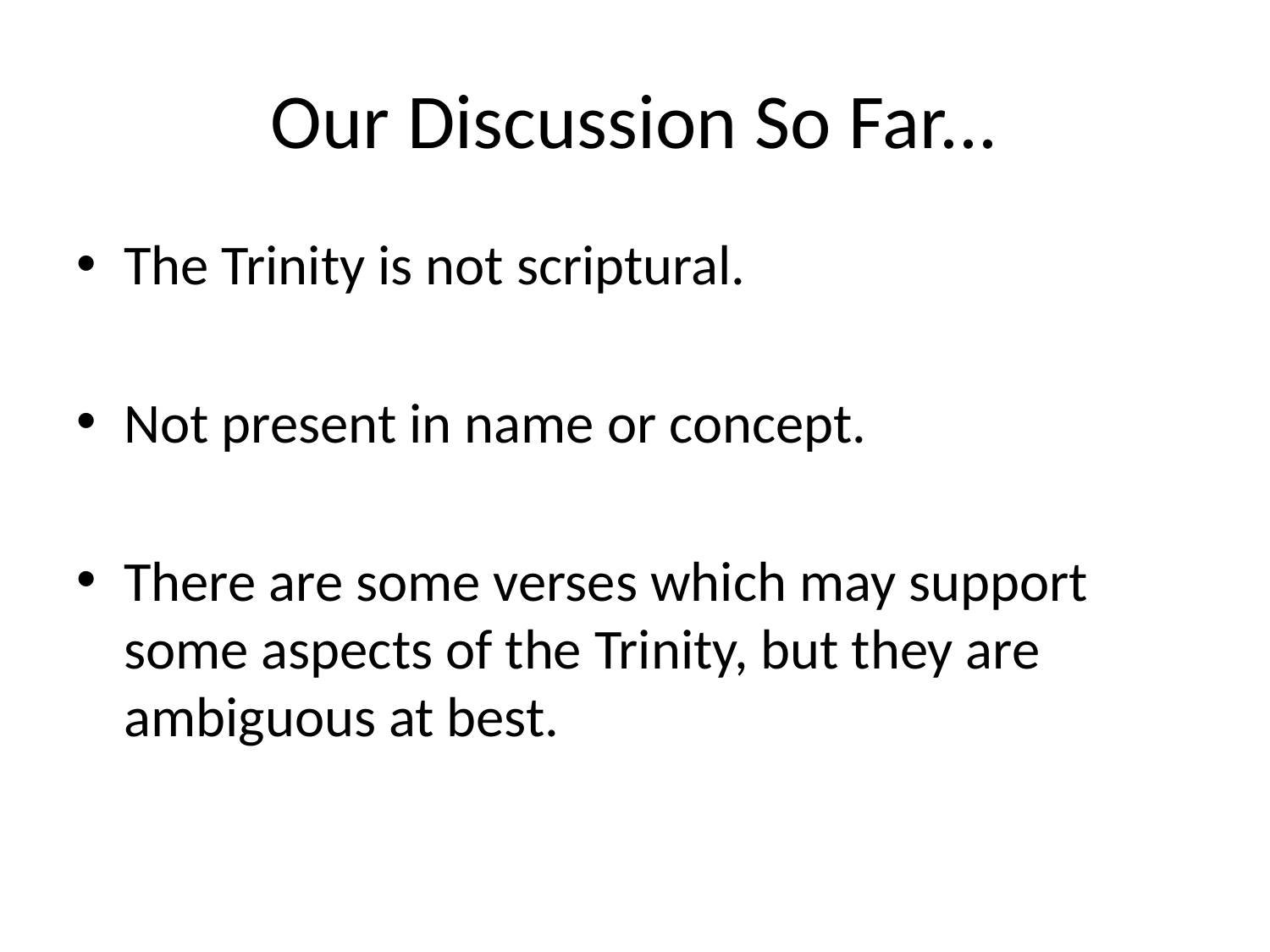

# Our Discussion So Far...
The Trinity is not scriptural.

Not present in name or concept.

There are some verses which may support some aspects of the Trinity, but they are ambiguous at best.